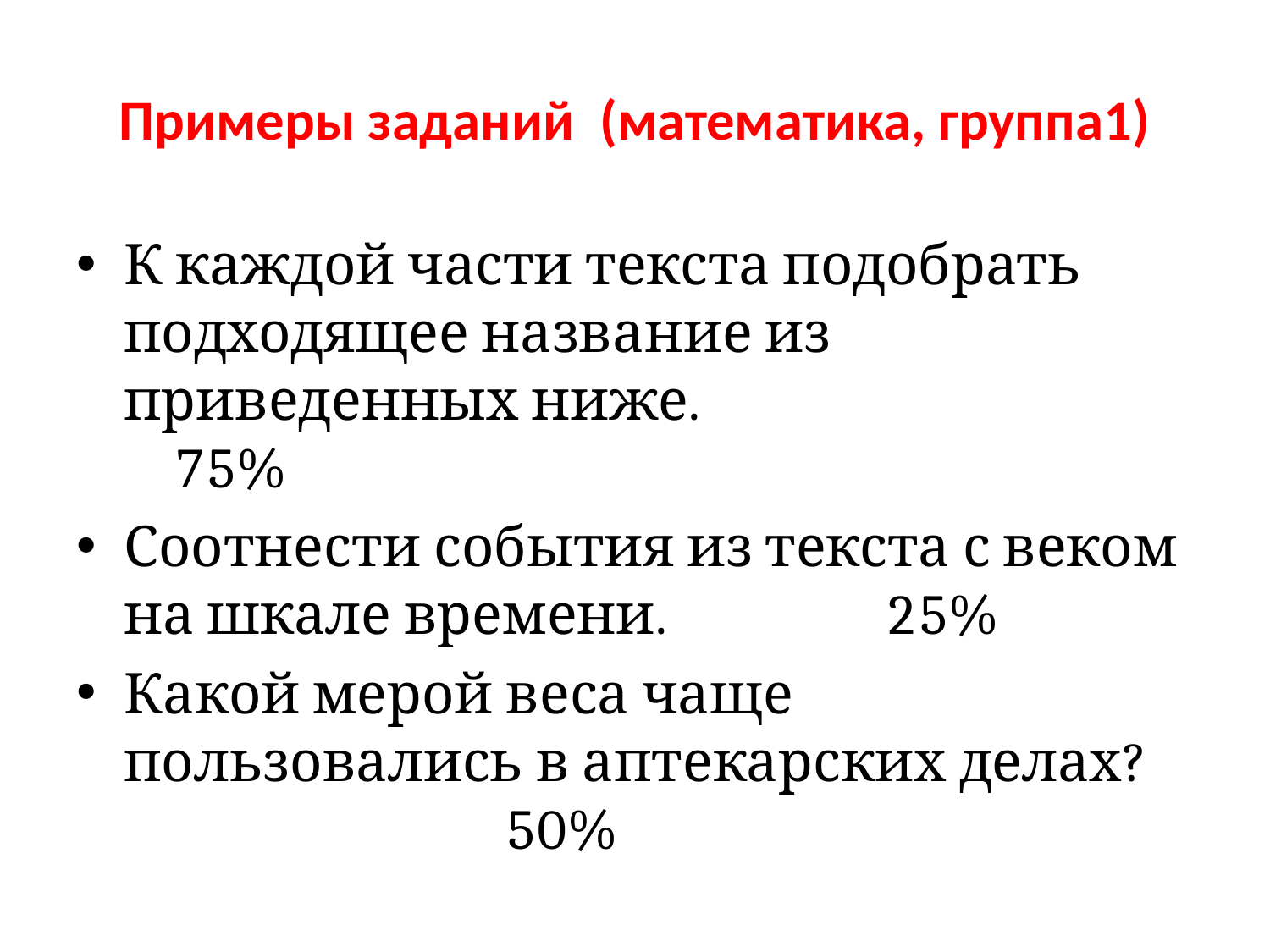

# Примеры заданий  (математика, группа1)
К каждой части текста подобрать  подходящее название из приведенных ниже.                                            75%
Соотнести события из текста с веком на шкале времени.              	25%
Какой мерой веса чаще пользовались в аптекарских делах? 			50%